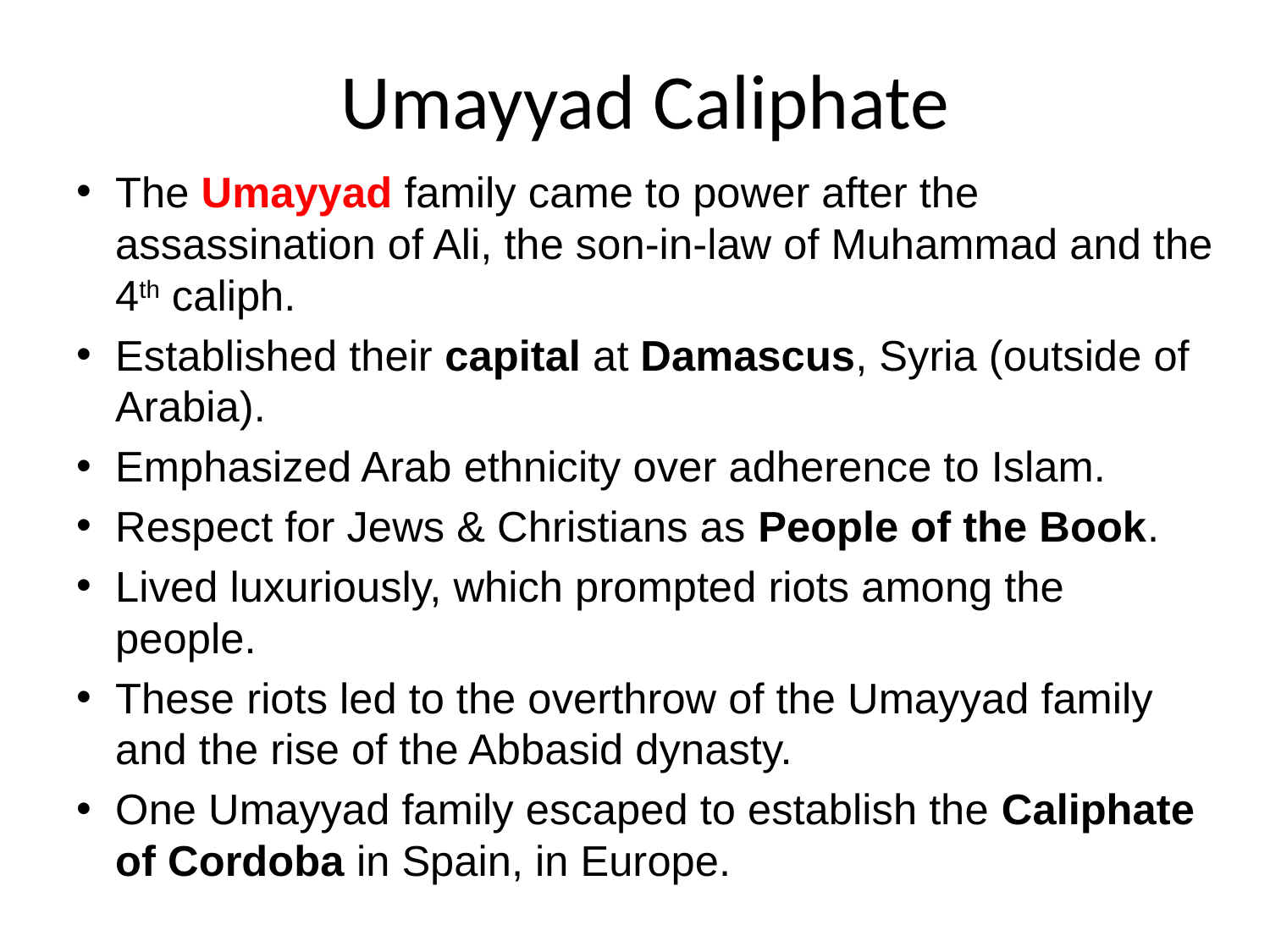

# Umayyad Caliphate
The Umayyad family came to power after the assassination of Ali, the son-in-law of Muhammad and the 4th caliph.
Established their capital at Damascus, Syria (outside of Arabia).
Emphasized Arab ethnicity over adherence to Islam.
Respect for Jews & Christians as People of the Book.
Lived luxuriously, which prompted riots among the people.
These riots led to the overthrow of the Umayyad family and the rise of the Abbasid dynasty.
One Umayyad family escaped to establish the Caliphate of Cordoba in Spain, in Europe.